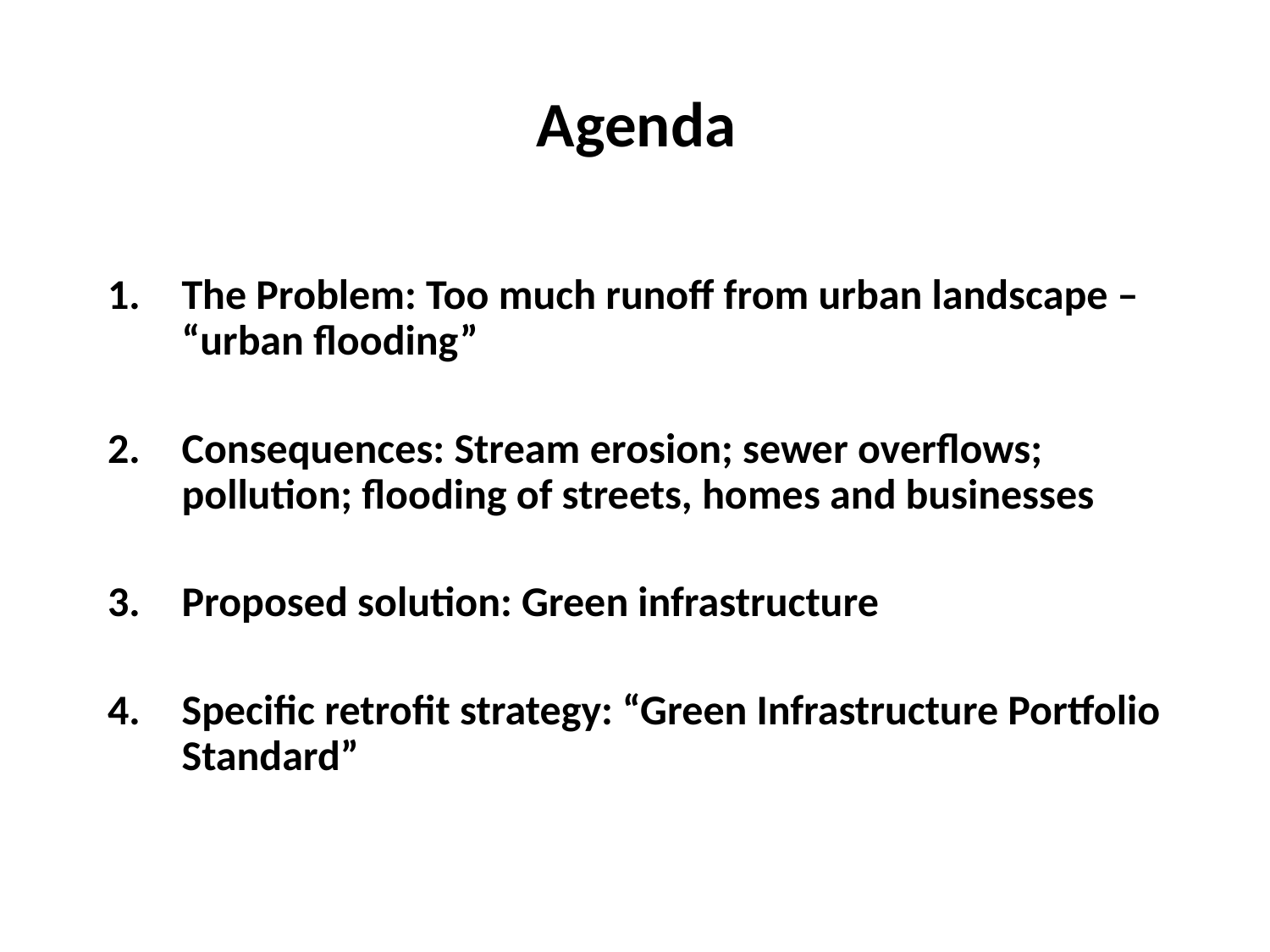

# Agenda
The Problem: Too much runoff from urban landscape – “urban flooding”

Consequences: Stream erosion; sewer overflows; pollution; flooding of streets, homes and businesses

Proposed solution: Green infrastructure

Specific retrofit strategy: “Green Infrastructure Portfolio Standard”